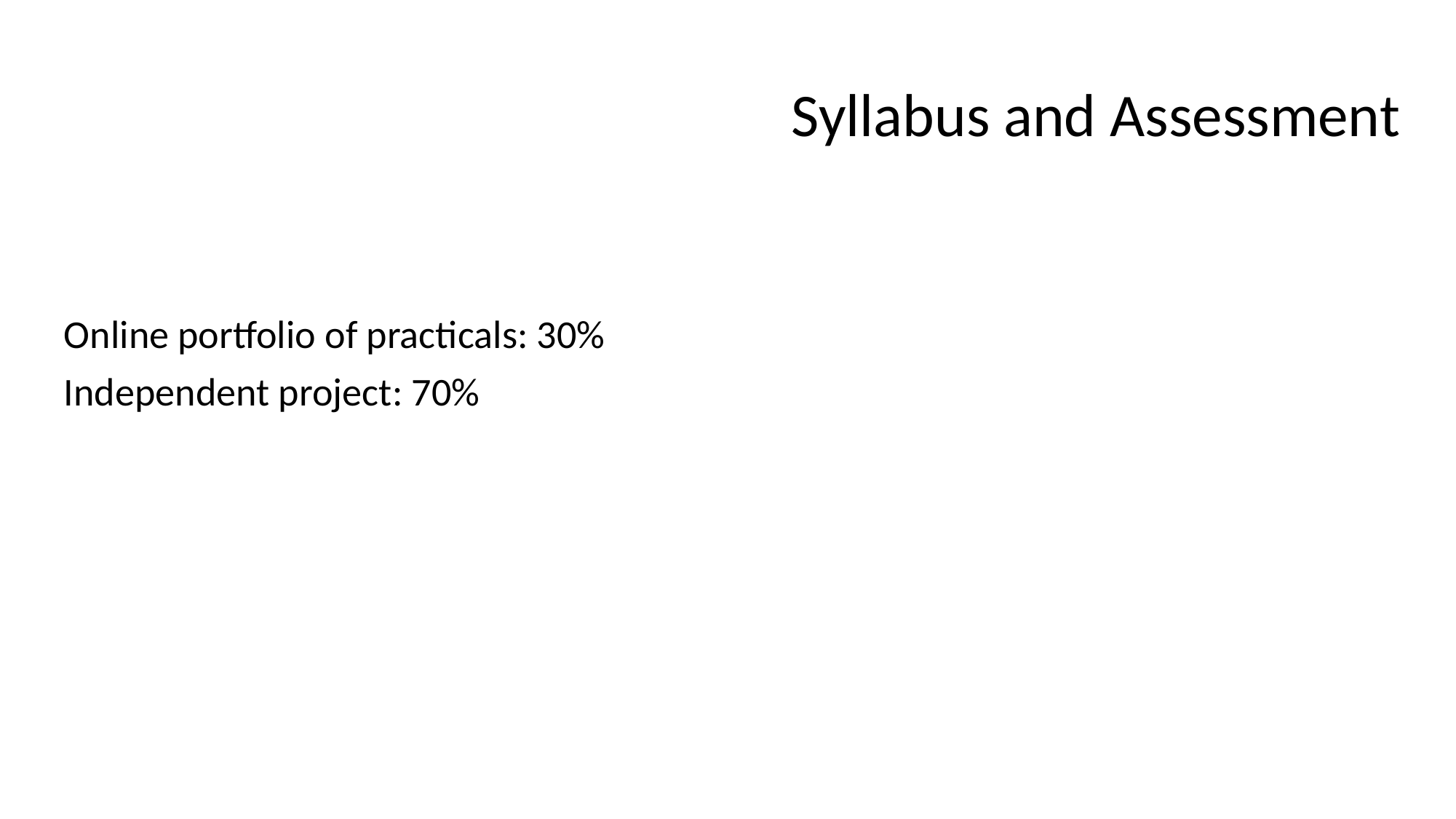

# Syllabus and Assessment

Online portfolio of practicals: 30%
Independent project: 70%